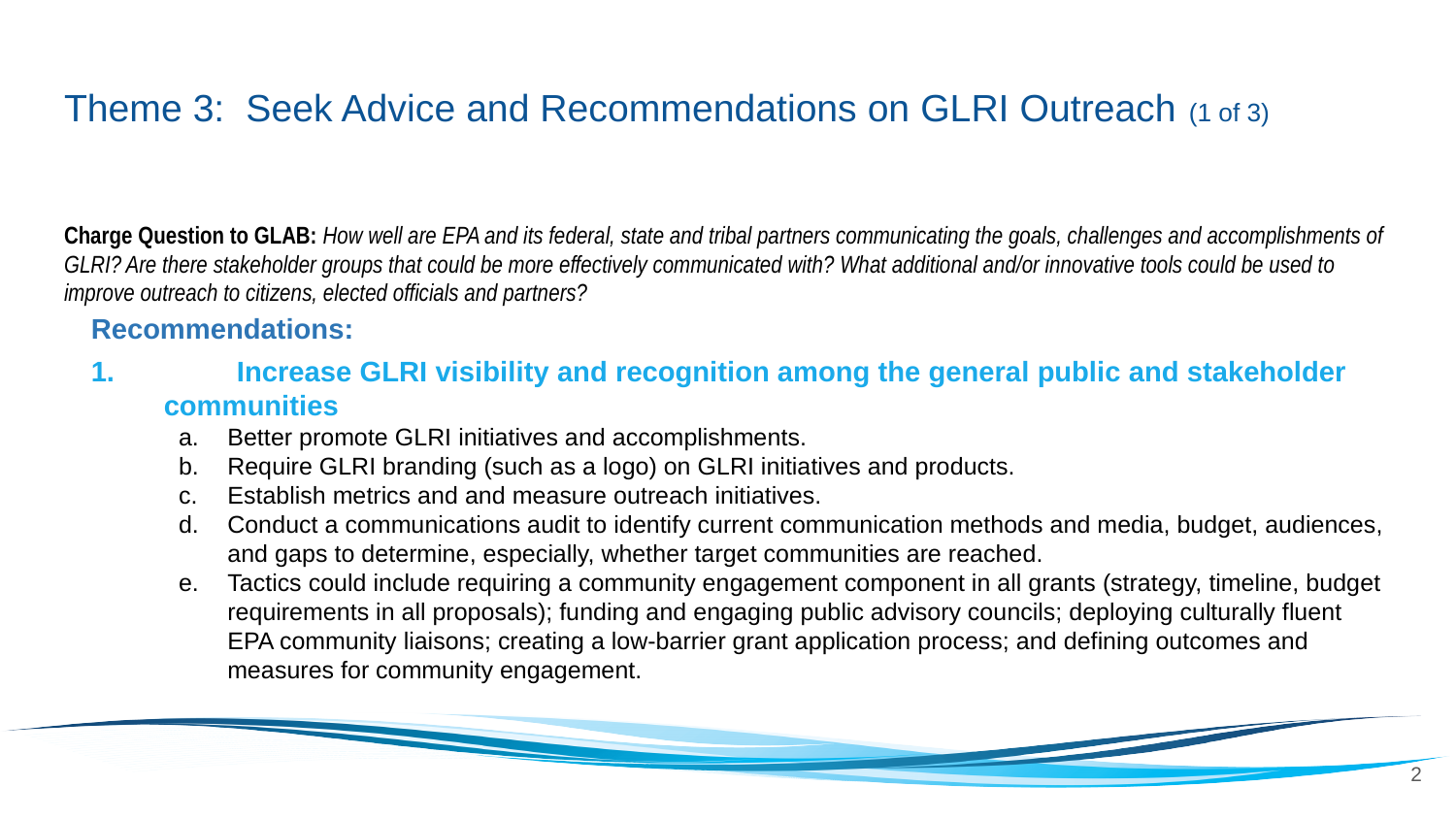

# Theme 3:  Seek Advice and Recommendations on GLRI Outreach (1 of 3)
Charge Question to GLAB: How well are EPA and its federal, state and tribal partners communicating the goals, challenges and accomplishments of GLRI? Are there stakeholder groups that could be more effectively communicated with? What additional and/or innovative tools could be used to improve outreach to citizens, elected officials and partners?

Recommendations:

1.	Increase GLRI visibility and recognition among the general public and stakeholder
communities
Better promote GLRI initiatives and accomplishments.
Require GLRI branding (such as a logo) on GLRI initiatives and products.
Establish metrics and and measure outreach initiatives.
Conduct a communications audit to identify current communication methods and media, budget, audiences, and gaps to determine, especially, whether target communities are reached.
Tactics could include requiring a community engagement component in all grants (strategy, timeline, budget requirements in all proposals); funding and engaging public advisory councils; deploying culturally fluent EPA community liaisons; creating a low-barrier grant application process; and defining outcomes and measures for community engagement.

2